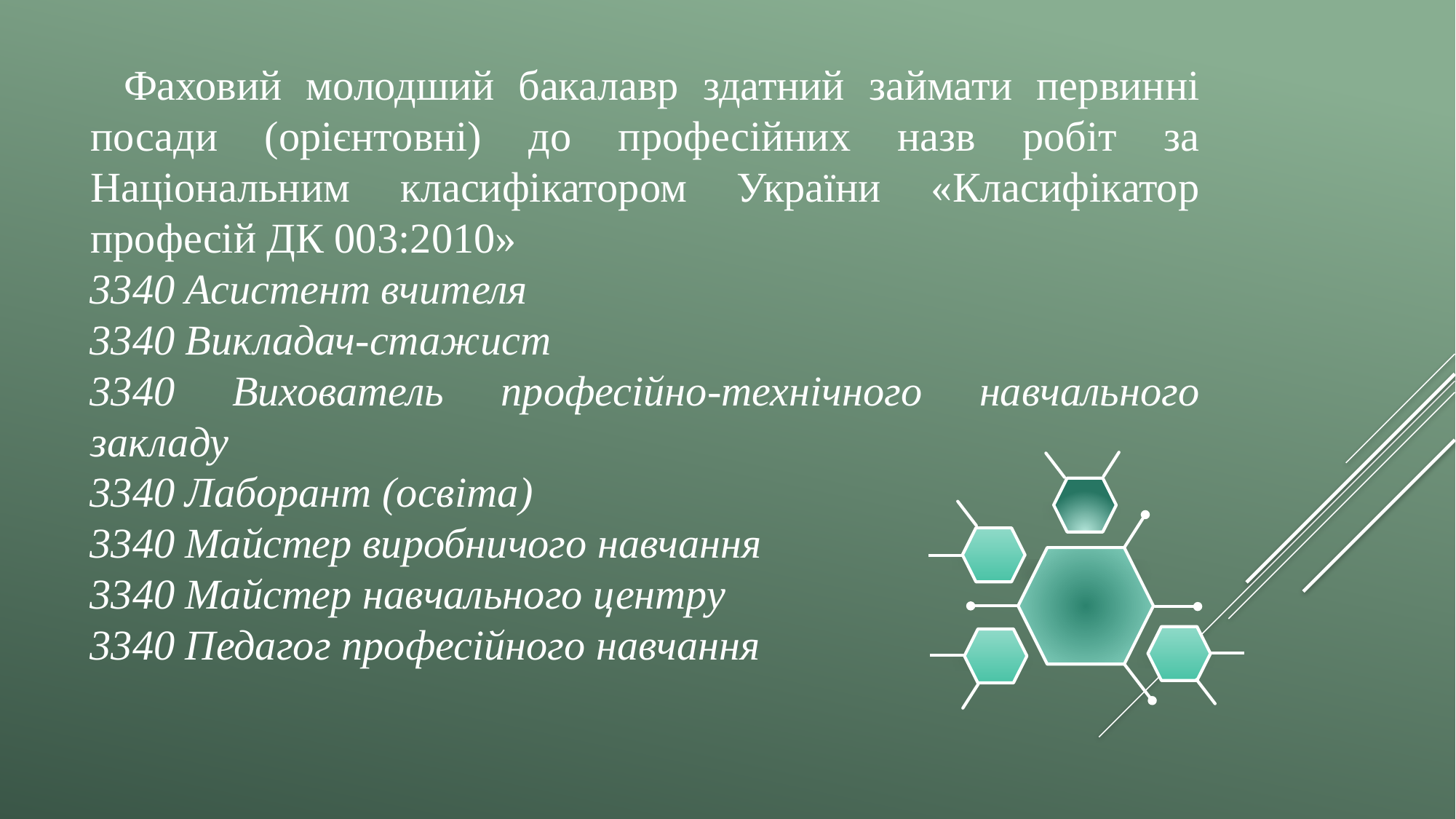

Фаховий молодший бакалавр здатний займати первинні посади (орієнтовні) до професійних назв робіт за Національним класифікатором України «Класифікатор професій ДК 003:2010»
3340 Асистент вчителя
3340 Викладач-стажист
3340 Вихователь професійно-технічного навчального закладу
3340 Лаборант (освіта)
3340 Майстер виробничого навчання
3340 Майстер навчального центру
3340 Педагог професійного навчання